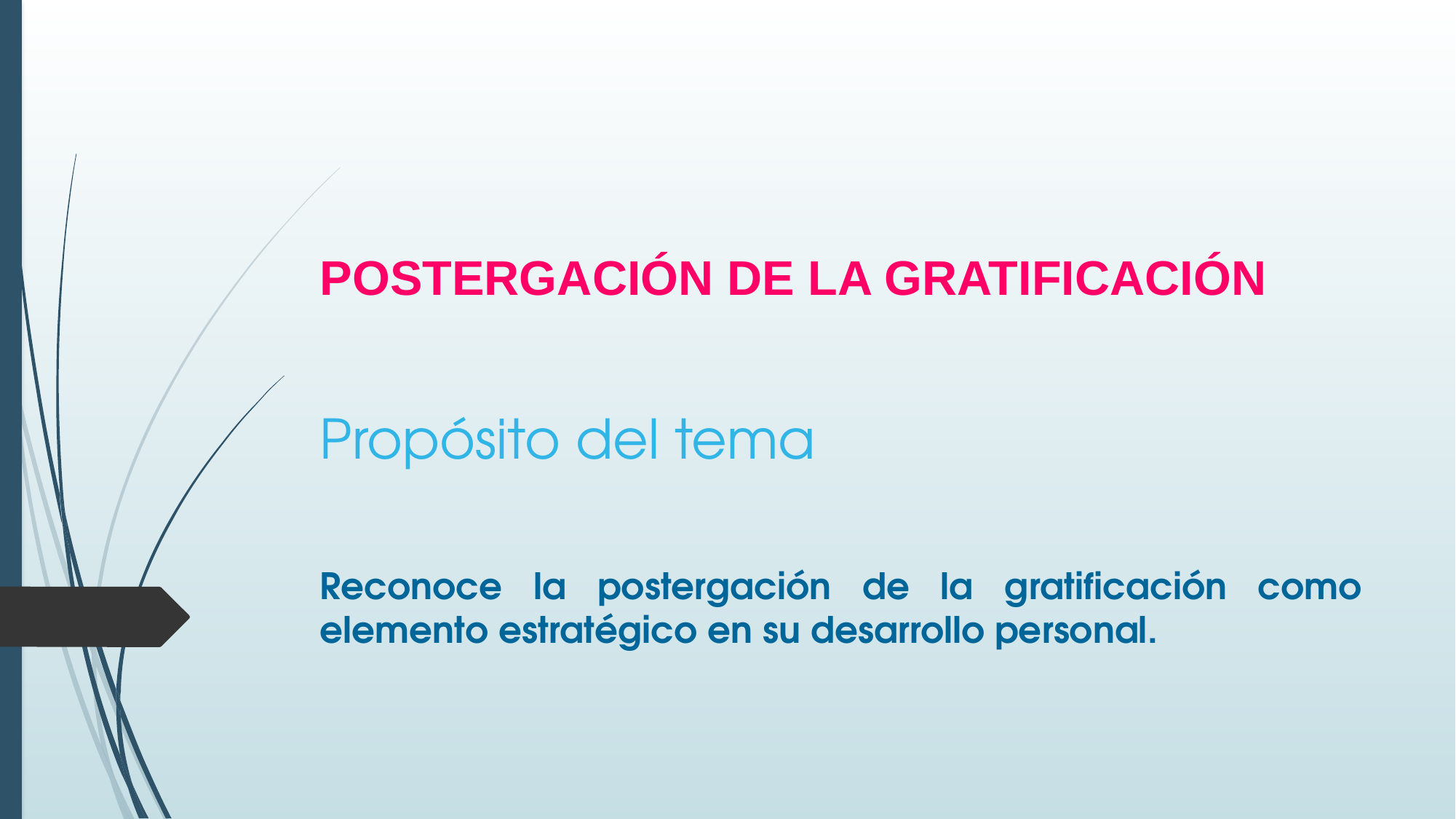

# POSTERGACIÓN DE LA GRATIFICACIÓN
Propósito del tema
Reconoce la postergación de la gratificación como elemento estratégico en su desarrollo personal.